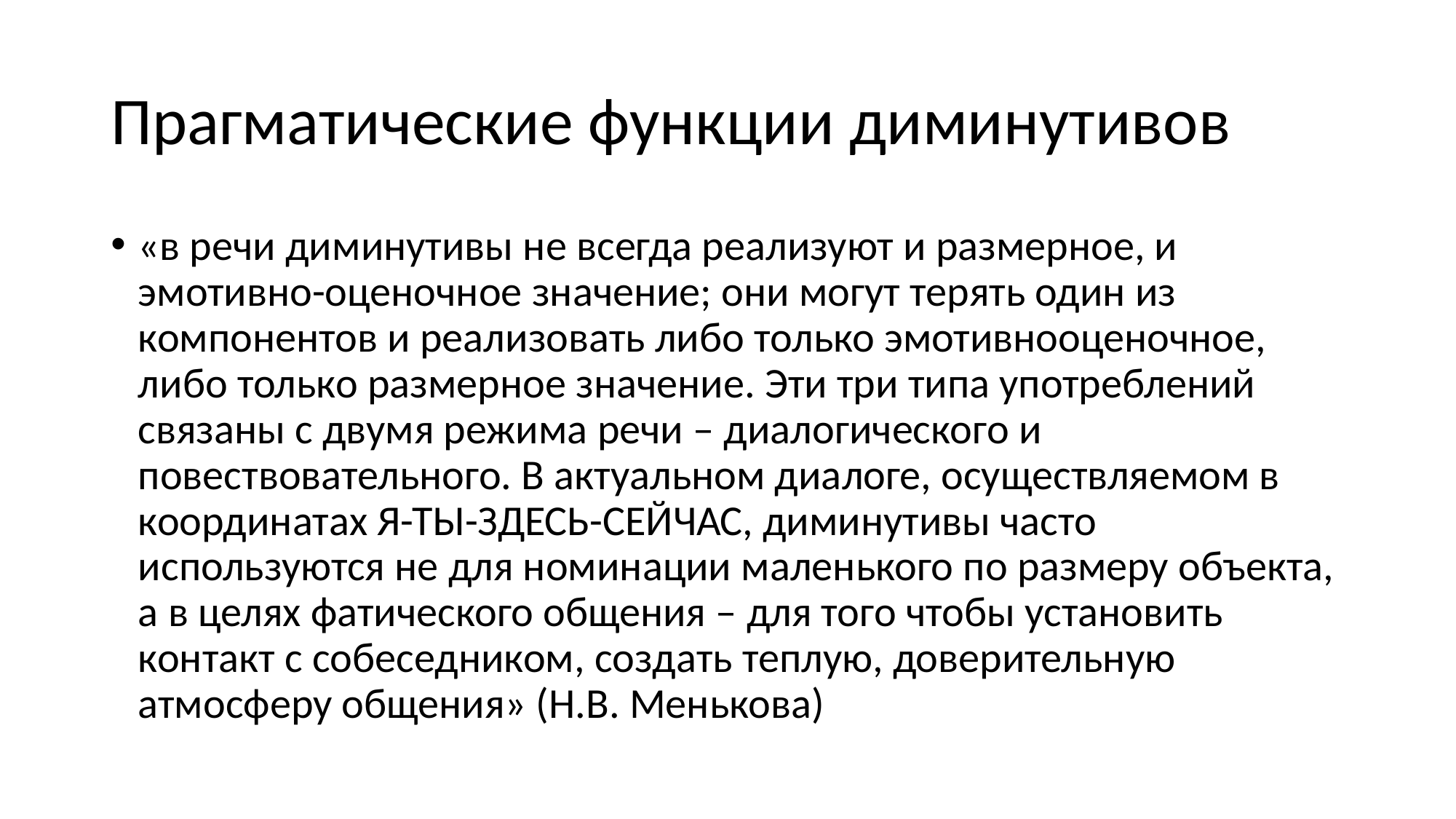

# Прагматические функции диминутивов
«в речи диминутивы не всегда реализуют и размерное, и эмотивно-оценочное значение; они могут терять один из компонентов и реализовать либо только эмотивнооценочное, либо только размерное значение. Эти три типа употреблений связаны с двумя режима речи – диалогического и повествовательного. В актуальном диалоге, осуществляемом в координатах Я-ТЫ-ЗДЕСЬ-СЕЙЧАС, диминутивы часто используются не для номинации маленького по размеру объекта, а в целях фатического общения – для того чтобы установить контакт с собеседником, создать теплую, доверительную атмосферу общения» (Н.В. Менькова)